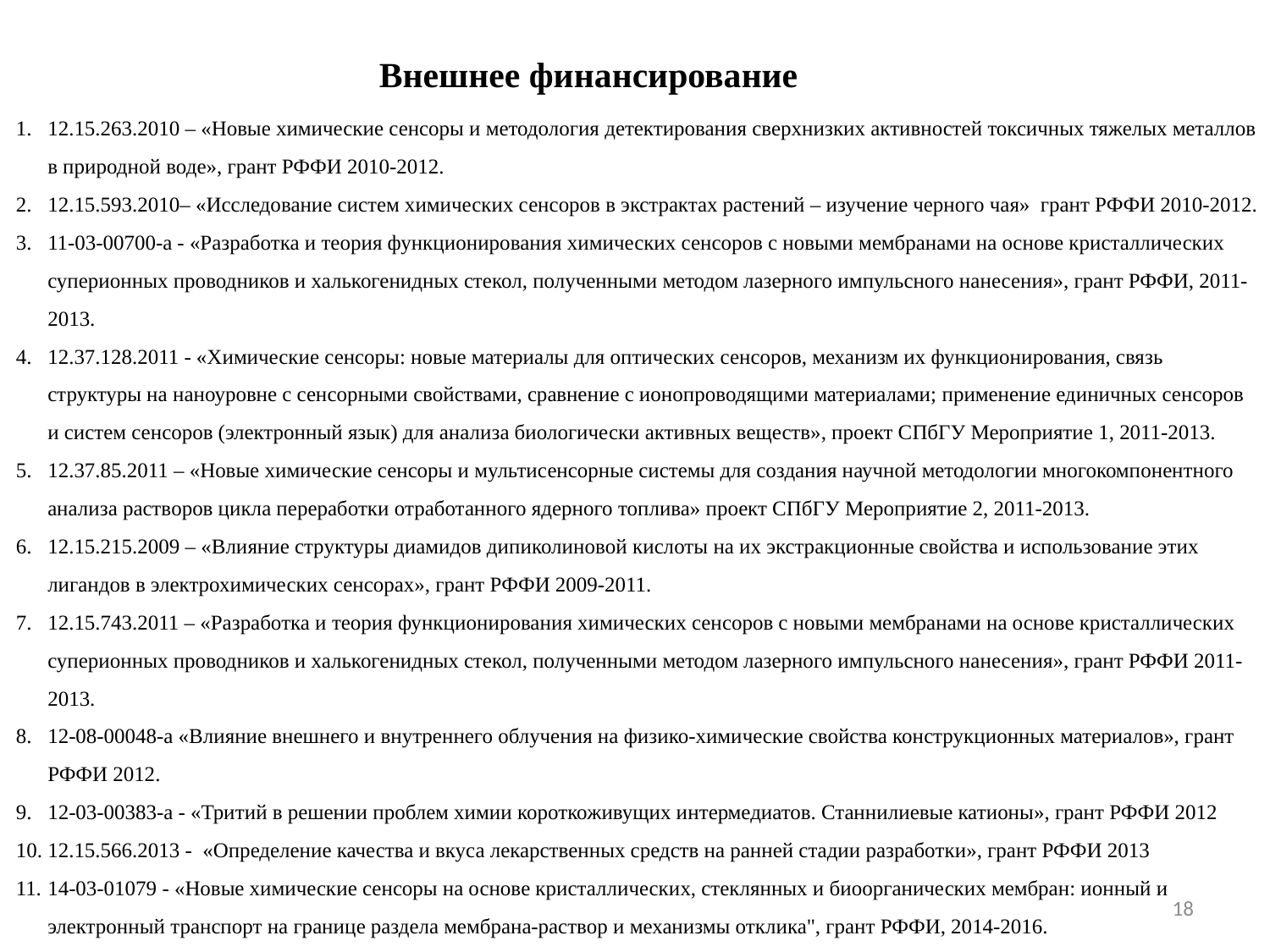

Внешнее финансирование
12.15.263.2010 – «Новые химические сенсоры и методология детектирования сверхнизких активностей токсичных тяжелых металлов в природной воде», грант РФФИ 2010-2012.
12.15.593.2010– «Исследование систем химических сенсоров в экстрактах растений – изучение черного чая»  грант РФФИ 2010-2012.
11-03-00700-а - «Разработка и теория функционирования химических сенсоров с новыми мембранами на основе кристаллических суперионных проводников и халькогенидных стекол, полученными методом лазерного импульсного нанесения», грант РФФИ, 2011-2013.
12.37.128.2011 - «Химические сенсоры: новые материалы для оптических сенсоров, механизм их функционирования, связь структуры на наноуровне с сенсорными свойствами, сравнение с ионопроводящими материалами; применение единичных сенсоров и систем сенсоров (электронный язык) для анализа биологически активных веществ», проект СПбГУ Мероприятие 1, 2011-2013.
12.37.85.2011 – «Новые химические сенсоры и мультисенсорные системы для создания научной методологии многокомпонентного анализа растворов цикла переработки отработанного ядерного топлива» проект СПбГУ Мероприятие 2, 2011-2013.
12.15.215.2009 – «Влияние структуры диамидов дипиколиновой кислоты на их экстракционные свойства и использование этих лигандов в электрохимических сенсорах», грант РФФИ 2009-2011.
12.15.743.2011 – «Разработка и теория функционирования химических сенсоров с новыми мембранами на основе кристаллических суперионных проводников и халькогенидных стекол, полученными методом лазерного импульсного нанесения», грант РФФИ 2011-2013.
12-08-00048-а «Влияние внешнего и внутреннего облучения на физико-химические свойства конструкционных материалов», грант РФФИ 2012.
12-03-00383-а - «Тритий в решении проблем химии короткоживущих интермедиатов. Станнилиевые катионы», грант РФФИ 2012
12.15.566.2013 -  «Определение качества и вкуса лекарственных средств на ранней стадии разработки», грант РФФИ 2013
14-03-01079 - «Новые химические сенсоры на основе кристаллических, стеклянных и биоорганических мембран: ионный и электронный транспорт на границе раздела мембрана-раствор и механизмы отклика", грант РФФИ, 2014-2016.
18